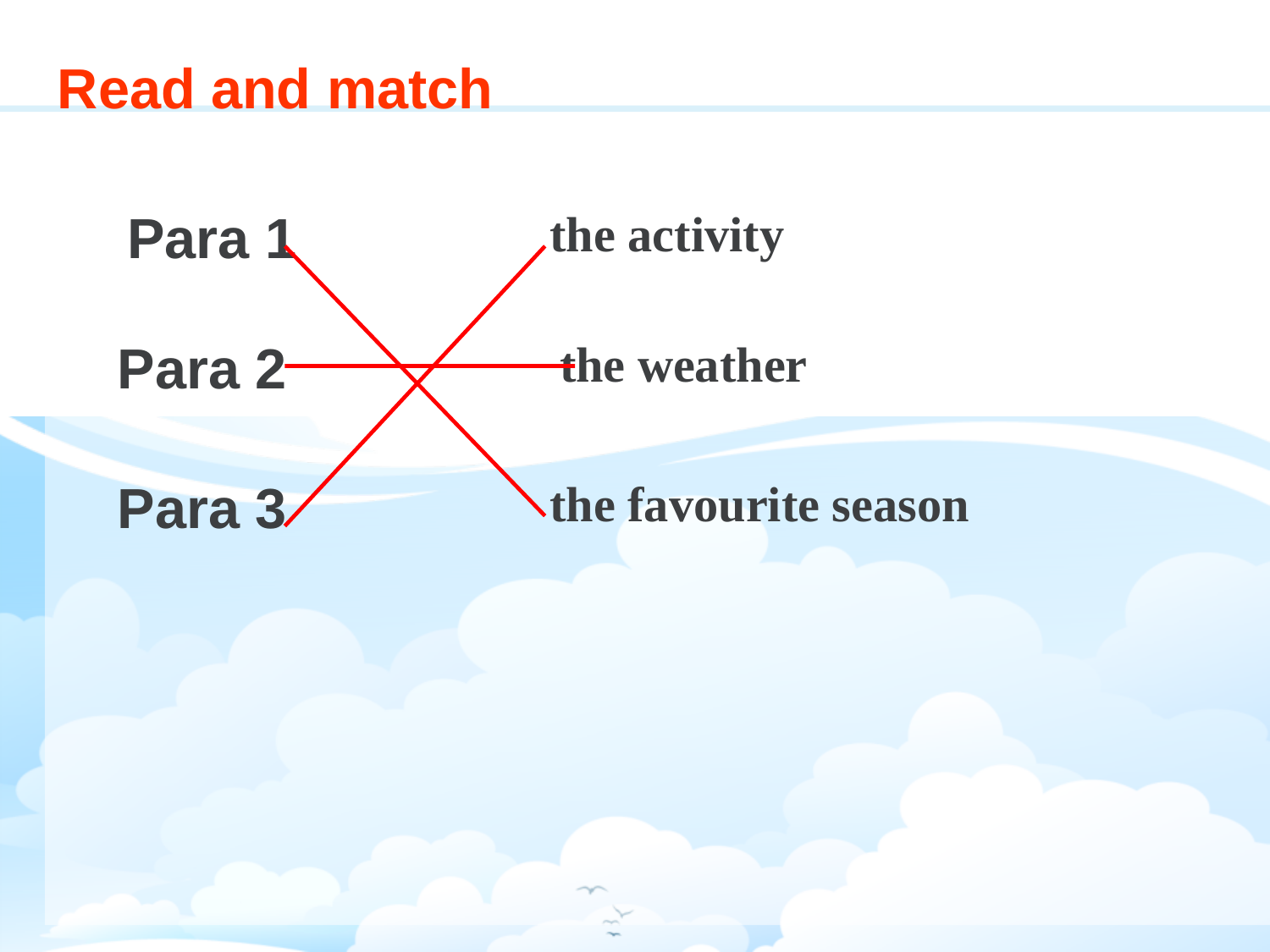

Read and match
Para 1
 the activity

Para 2
 the weather

Para 3
 the favourite season